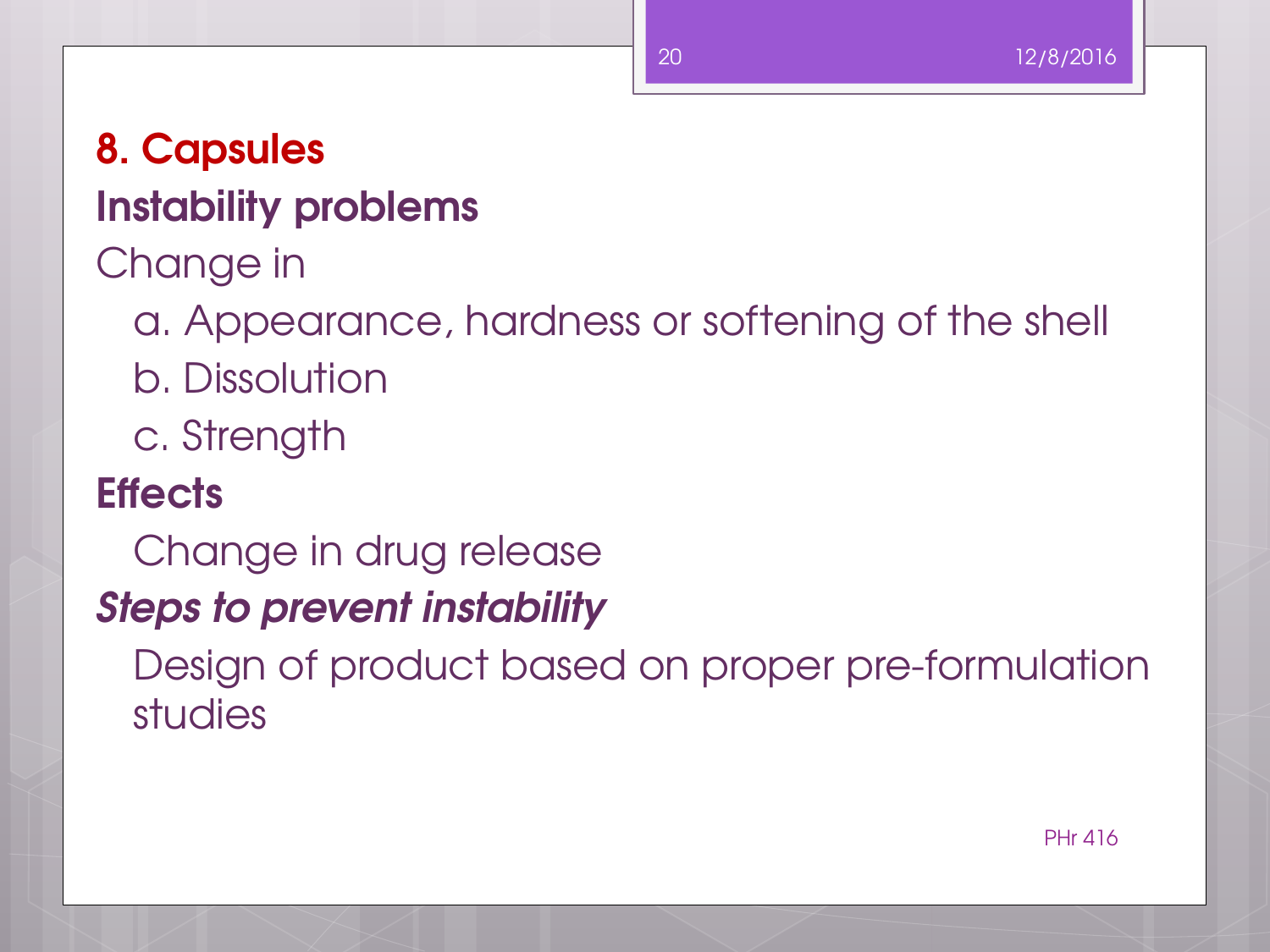

20
12/8/2016
8. Capsules
Instability problems
Change in
	a. Appearance, hardness or softening of the shell
	b. Dissolution
	c. Strength
Effects
	Change in drug release
Steps to prevent instability
	Design of product based on proper pre-formulation studies
PHr 416